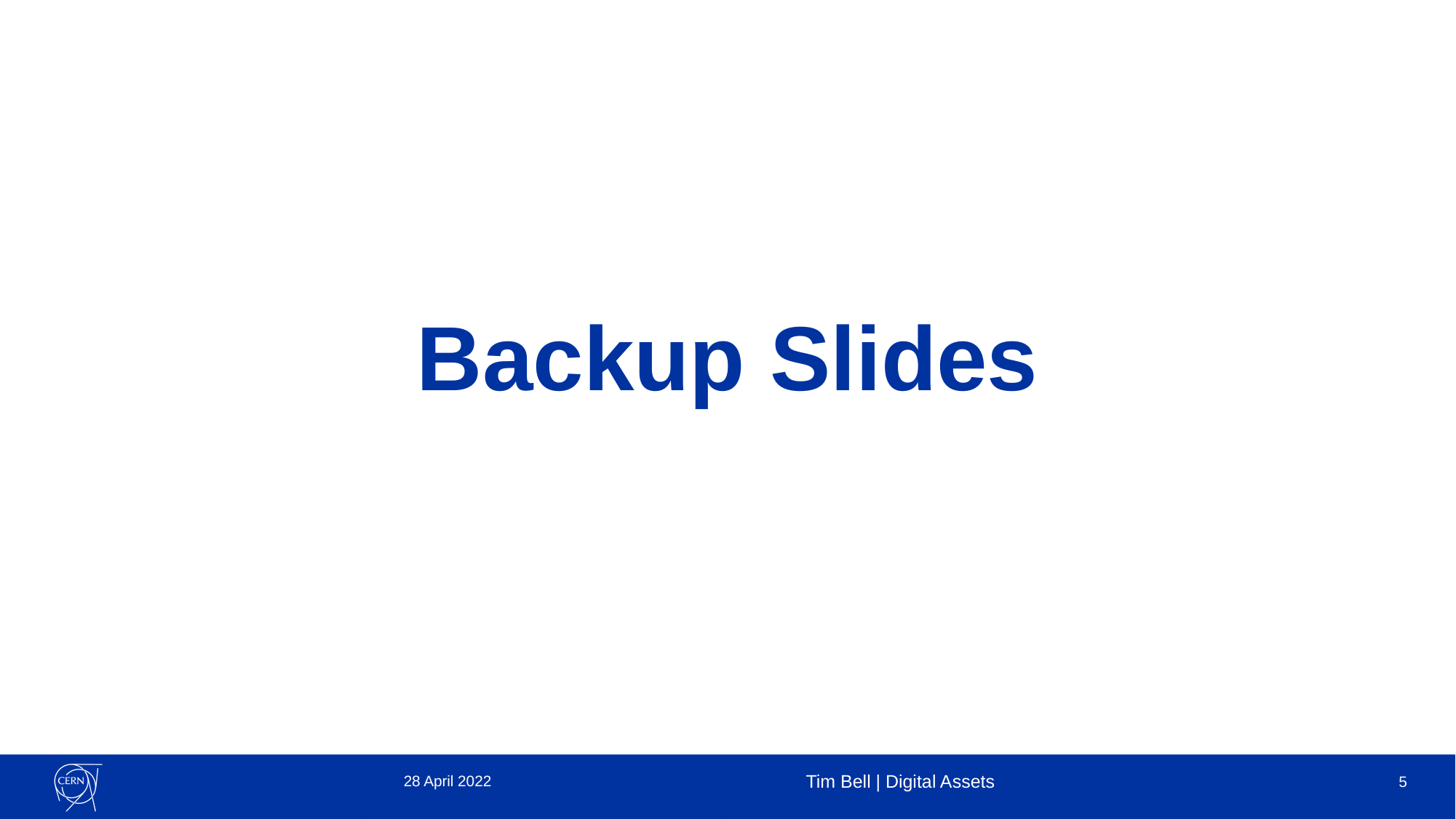

# Backup Slides

28 April 2022
Tim Bell | Digital Assets
5